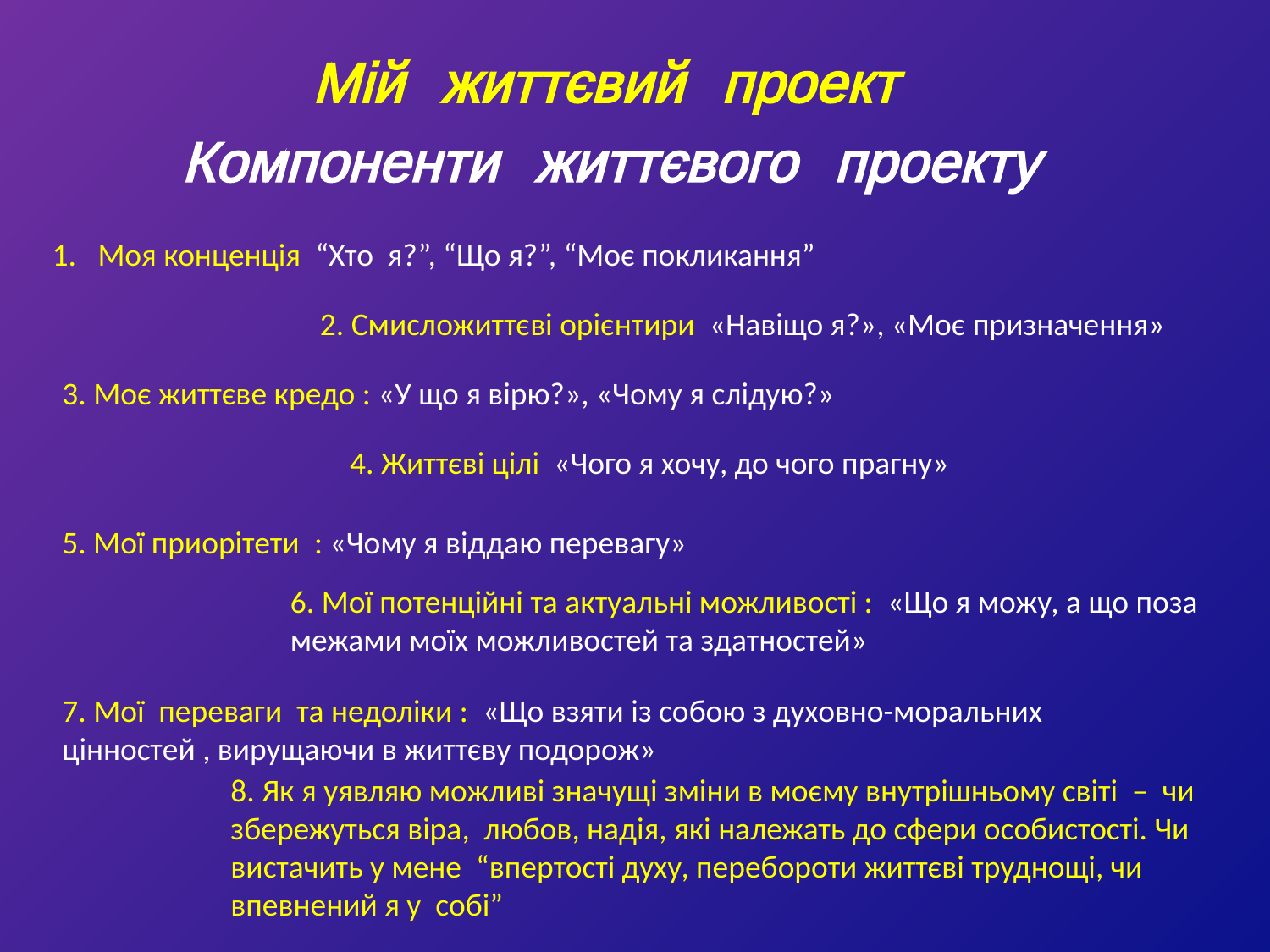

Мій  життєвий  проект
Компоненти  життєвого  проекту
1.   Моя конценція  “Хто  я?”, “Що я?”, “Моє покликання”
2. Смисложиттєві орієнтири  «Навіщо я?», «Моє призначення»
3. Моє життєве кредо : «У що я вірю?», «Чому я слідую?»
4. Життєві цілі  «Чого я хочу, до чого прагну»
5. Мої приорітети  : «Чому я віддаю перевагу»
6. Мої потенційні та актуальні можливості :  «Що я можу, а що поза межами моїх можливостей та здатностей»
7. Мої  переваги  та недоліки :  «Що взяти із собою з духовно-моральних цінностей , вирущаючи в життєву подорож»
8. Як я уявляю можливі значущі зміни в моєму внутрішньому світі  –  чи збережуться віра,  любов, надія, які належать до сфери особистості. Чи вистачить у мене  “впертості духу, перебороти життєві труднощі, чи впевнений я у  собі”